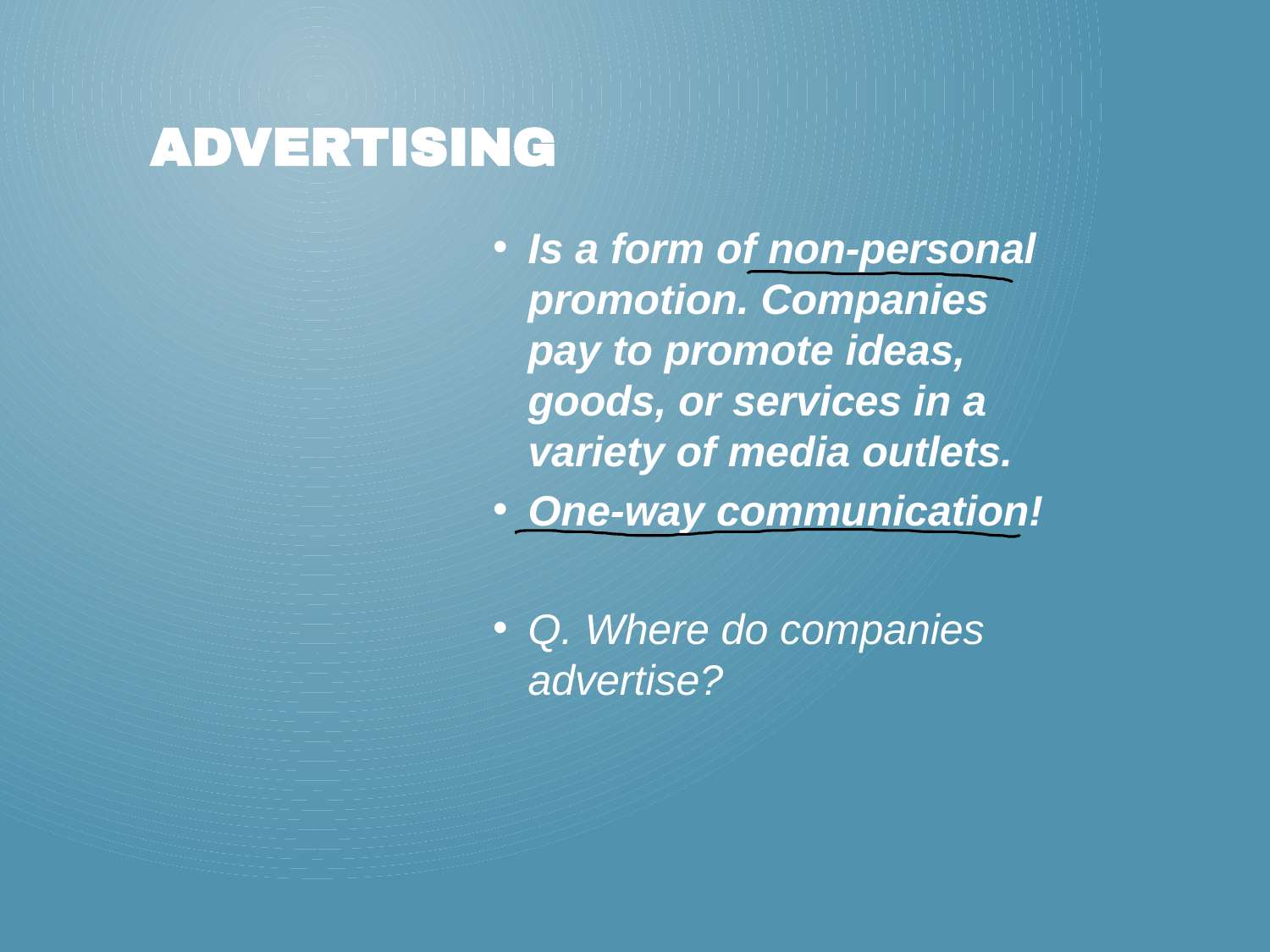

# Advertising
Is a form of non-personal promotion. Companies pay to promote ideas, goods, or services in a variety of media outlets.
One-way communication!

Q. Where do companies advertise?